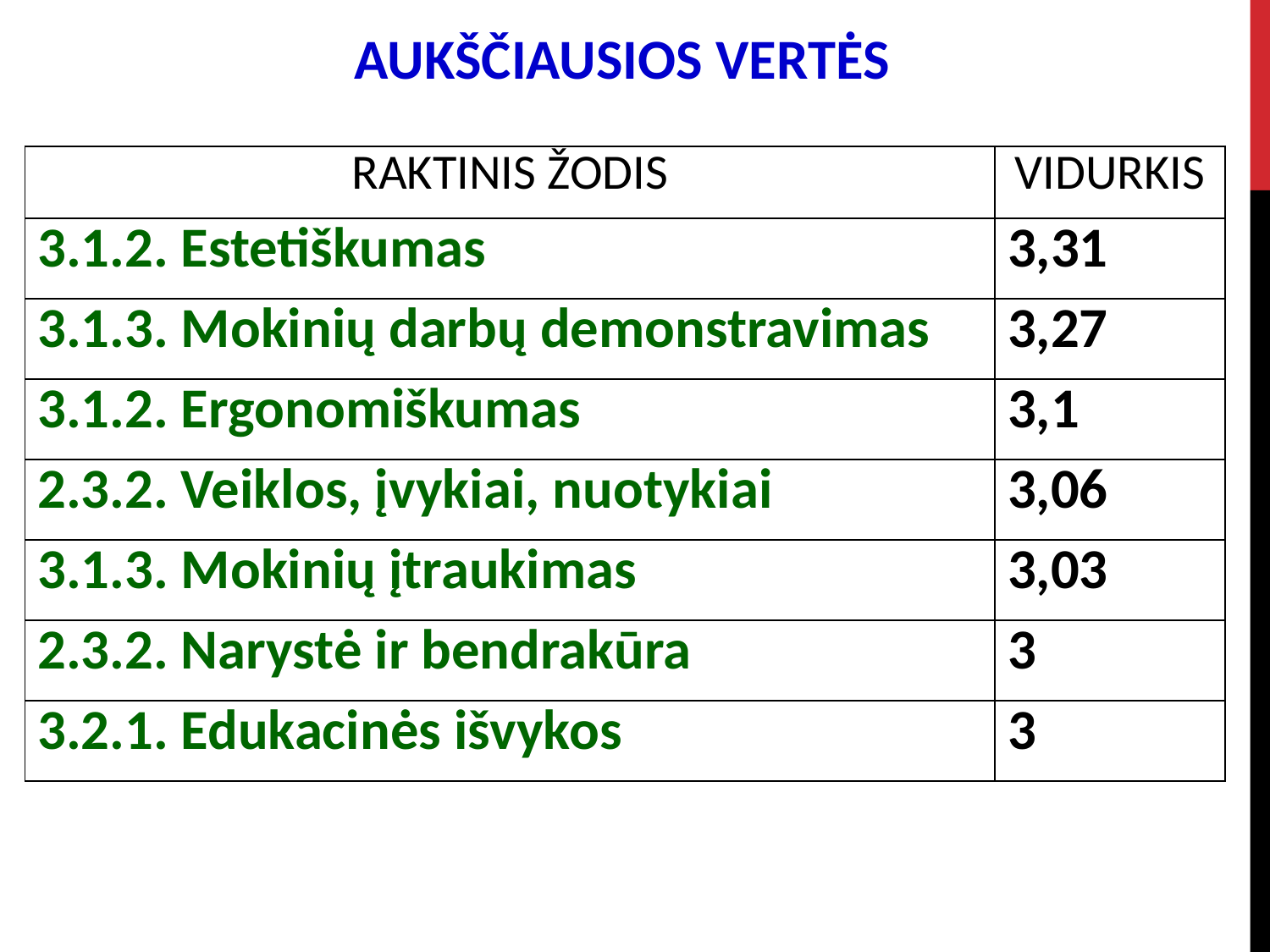

AUKŠČIAUSIOS VERTĖS
| RAKTINIS ŽODIS | VIDURKIS |
| --- | --- |
| 3.1.2. Estetiškumas | 3,31 |
| 3.1.3. Mokinių darbų demonstravimas | 3,27 |
| 3.1.2. Ergonomiškumas | 3,1 |
| 2.3.2. Veiklos, įvykiai, nuotykiai | 3,06 |
| 3.1.3. Mokinių įtraukimas | 3,03 |
| 2.3.2. Narystė ir bendrakūra | 3 |
| 3.2.1. Edukacinės išvykos | 3 |